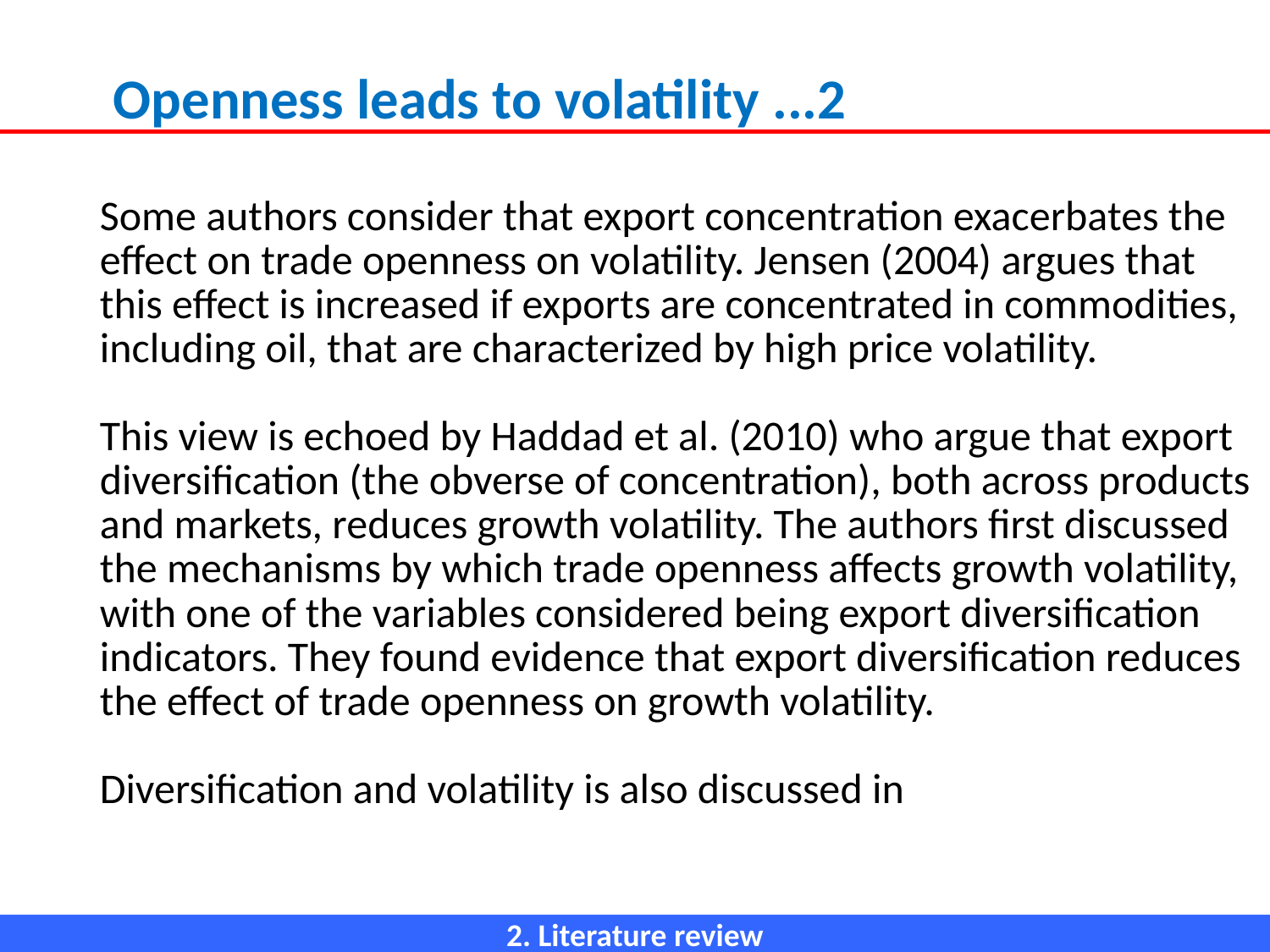

Openness leads to volatility ...2
# Some authors consider that export concentration exacerbates the effect on trade openness on volatility. Jensen (2004) argues that this effect is increased if exports are concentrated in commodities, including oil, that are characterized by high price volatility. This view is echoed by Haddad et al. (2010) who argue that export diversification (the obverse of concentration), both across products and markets, reduces growth volatility. The authors first discussed the mechanisms by which trade openness affects growth volatility, with one of the variables considered being export diversification indicators. They found evidence that export diversification reduces the effect of trade openness on growth volatility. Diversification and volatility is also discussed in

2. Literature review